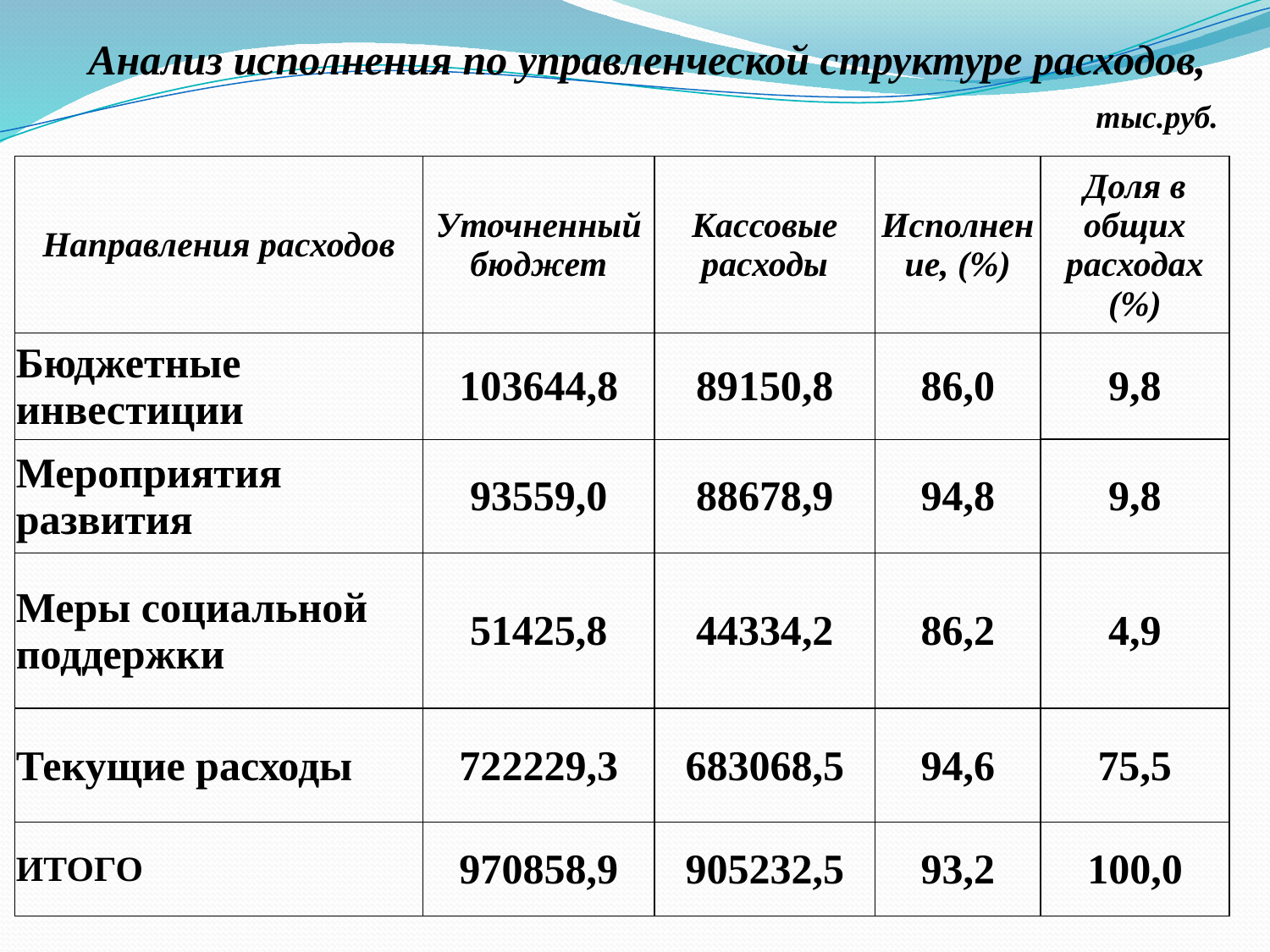

Анализ исполнения по управленческой структуре расходов,
тыс.руб.
| Направления расходов | Уточненный бюджет | Кассовые расходы | Исполнение, (%) | Доля в общих расходах (%) |
| --- | --- | --- | --- | --- |
| Бюджетные инвестиции | 103644,8 | 89150,8 | 86,0 | 9,8 |
| Мероприятия развития | 93559,0 | 88678,9 | 94,8 | 9,8 |
| Меры социальной поддержки | 51425,8 | 44334,2 | 86,2 | 4,9 |
| Текущие расходы | 722229,3 | 683068,5 | 94,6 | 75,5 |
| ИТОГО | 970858,9 | 905232,5 | 93,2 | 100,0 |